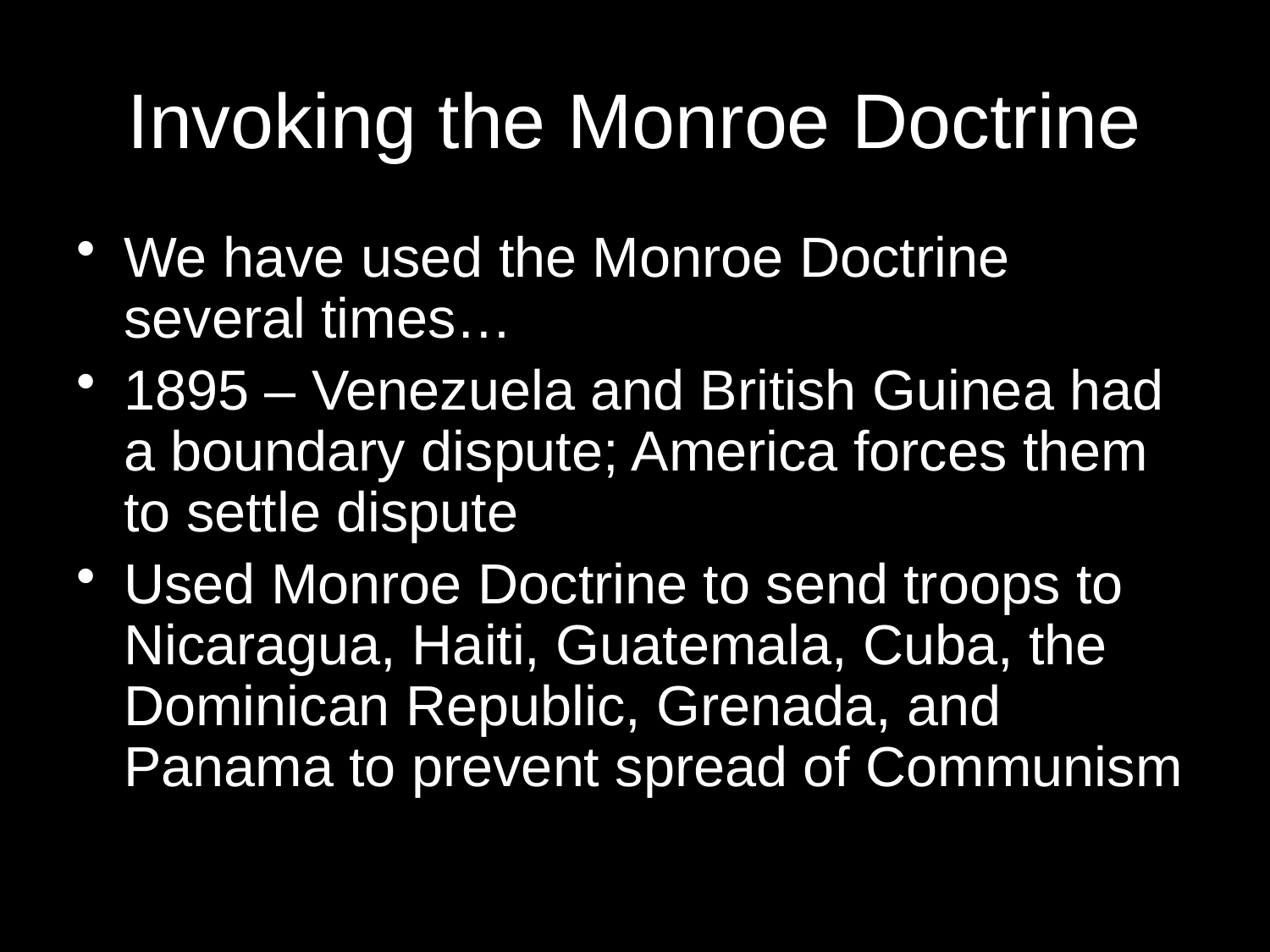

# Invoking the Monroe Doctrine
We have used the Monroe Doctrine several times…
1895 – Venezuela and British Guinea had a boundary dispute; America forces them to settle dispute
Used Monroe Doctrine to send troops to Nicaragua, Haiti, Guatemala, Cuba, the Dominican Republic, Grenada, and Panama to prevent spread of Communism